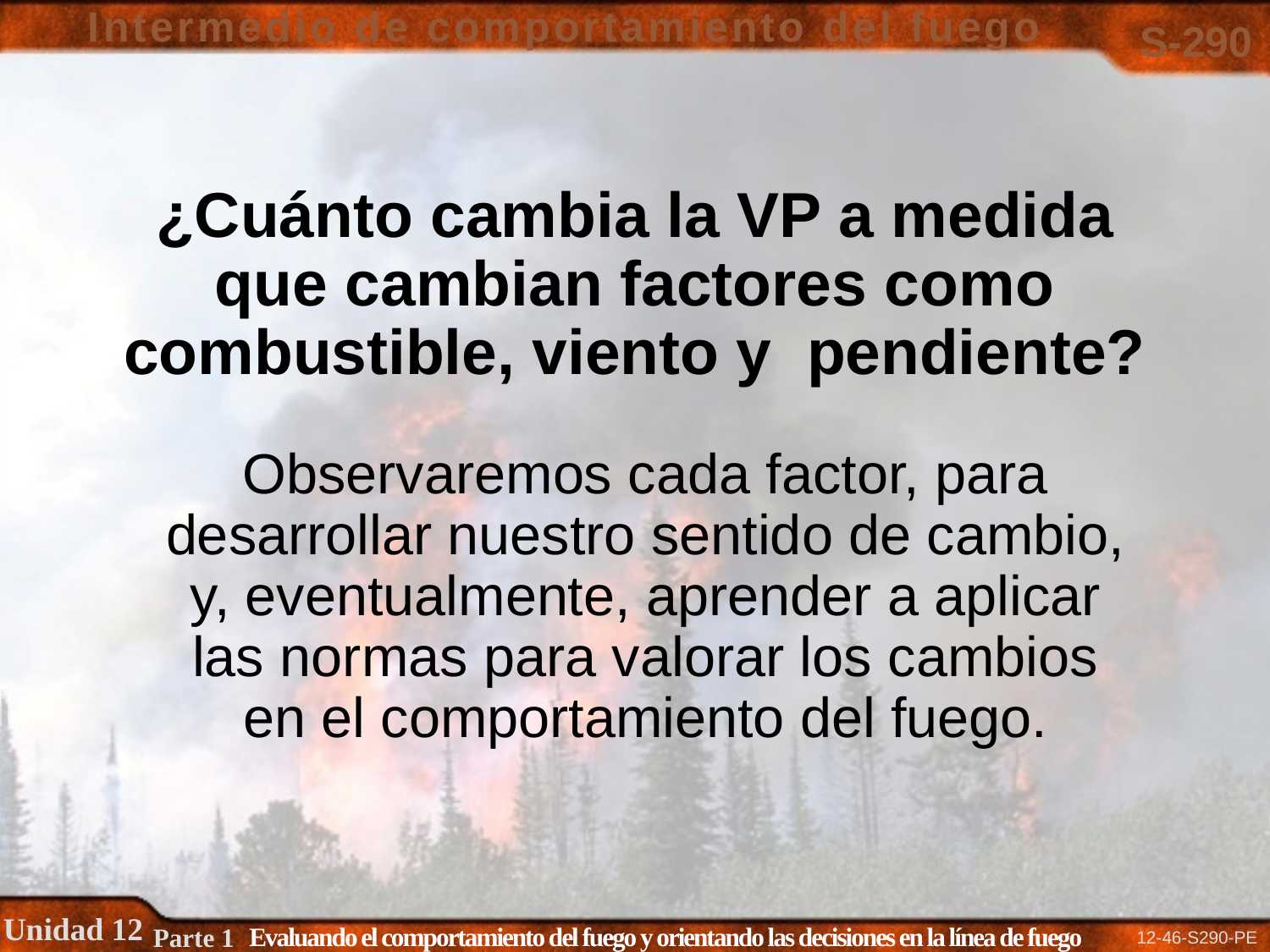

# ¿Cuánto cambia la VP a medida que cambian factores como combustible, viento y  pendiente?
Observaremos cada factor, para desarrollar nuestro sentido de cambio, y, eventualmente, aprender a aplicar las normas para valorar los cambios en el comportamiento del fuego.